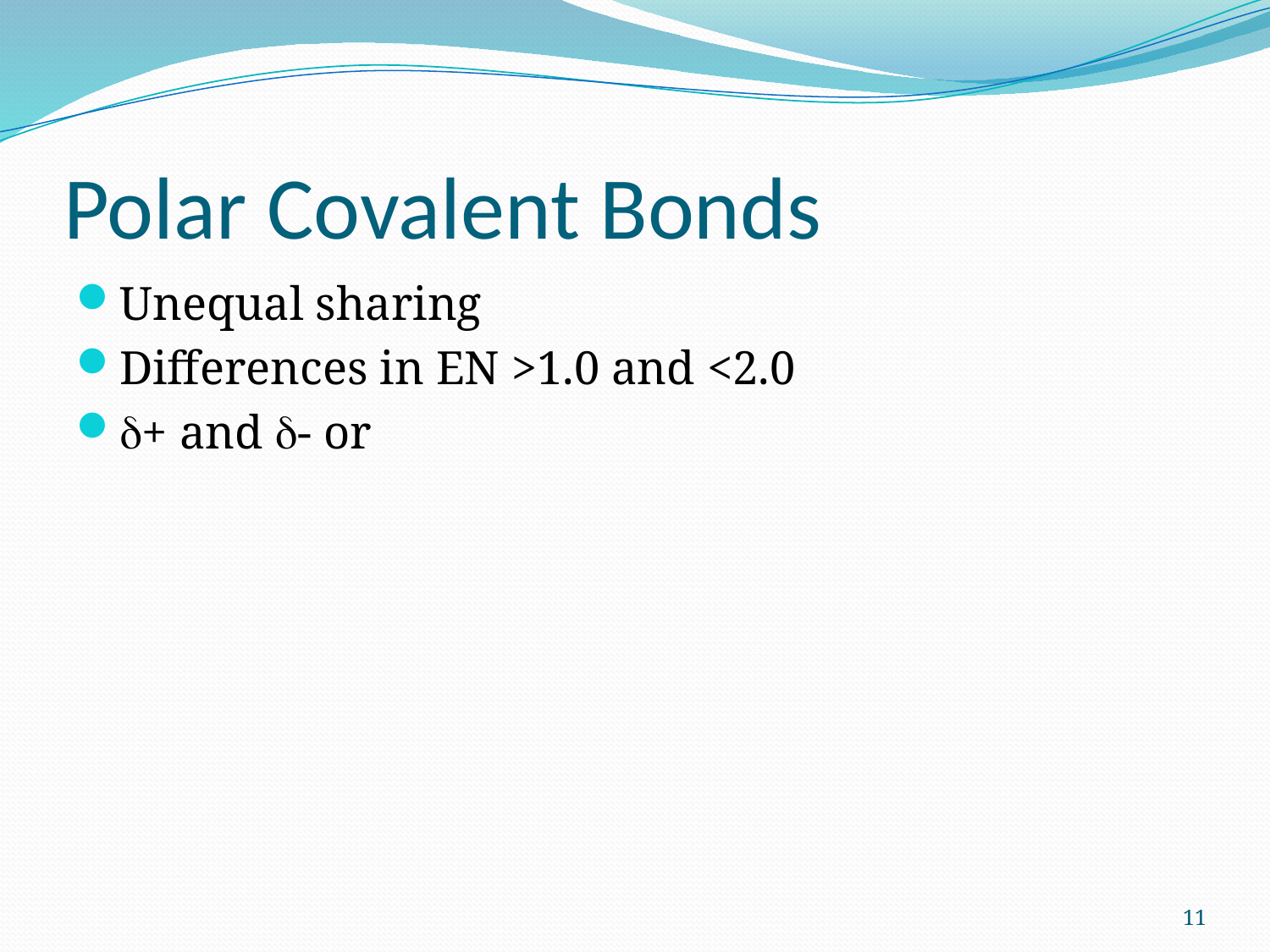

# Polar Covalent Bonds
Unequal sharing
Differences in EN >1.0 and <2.0
δ+ and δ- or
11